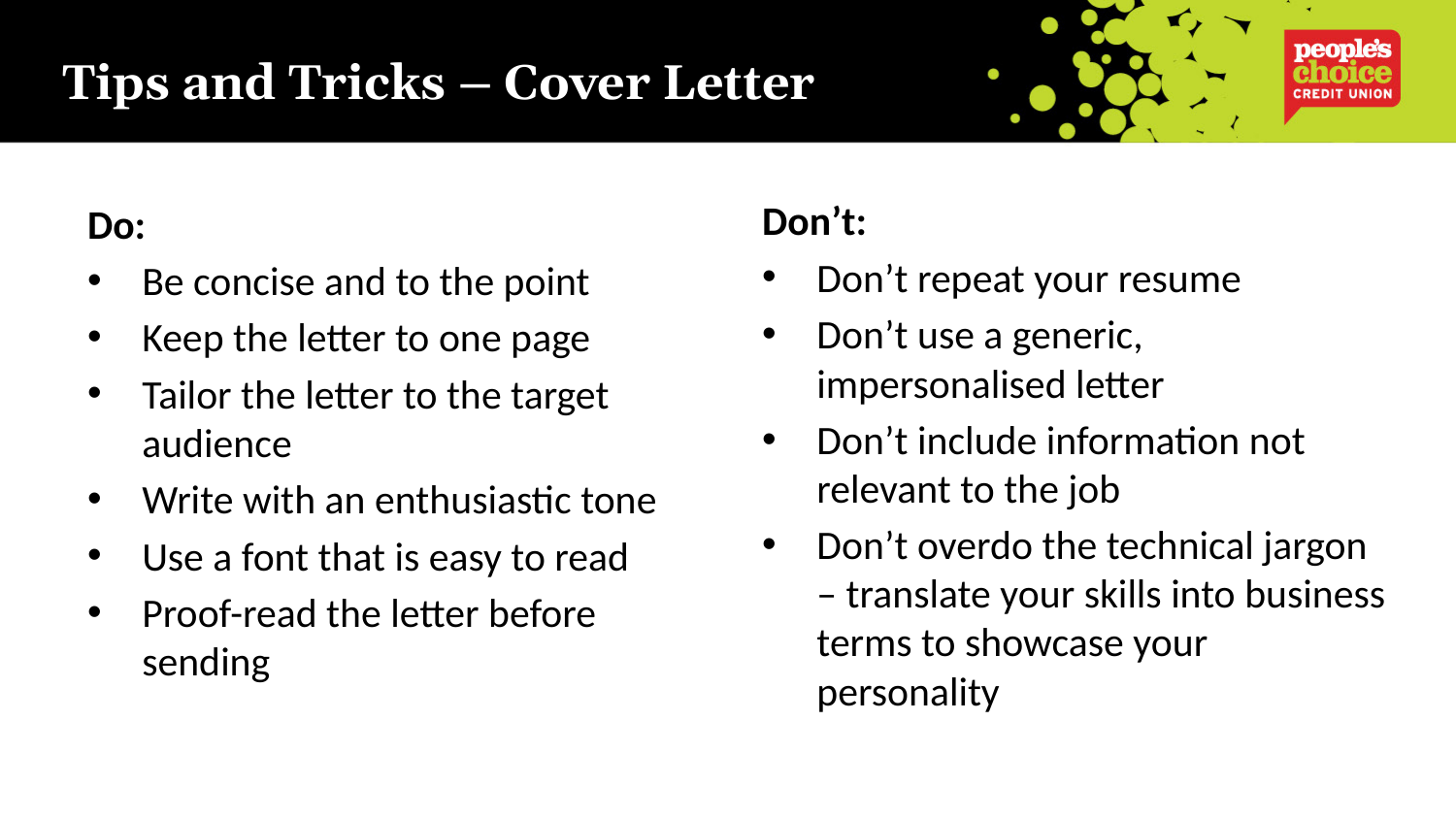

# Tips and Tricks – Cover Letter
Don’t:
Don’t repeat your resume
Don’t use a generic, impersonalised letter
Don’t include information not relevant to the job
Don’t overdo the technical jargon – translate your skills into business terms to showcase your personality

Do:
Be concise and to the point
Keep the letter to one page
Tailor the letter to the target audience
Write with an enthusiastic tone
Use a font that is easy to read
Proof-read the letter before sending